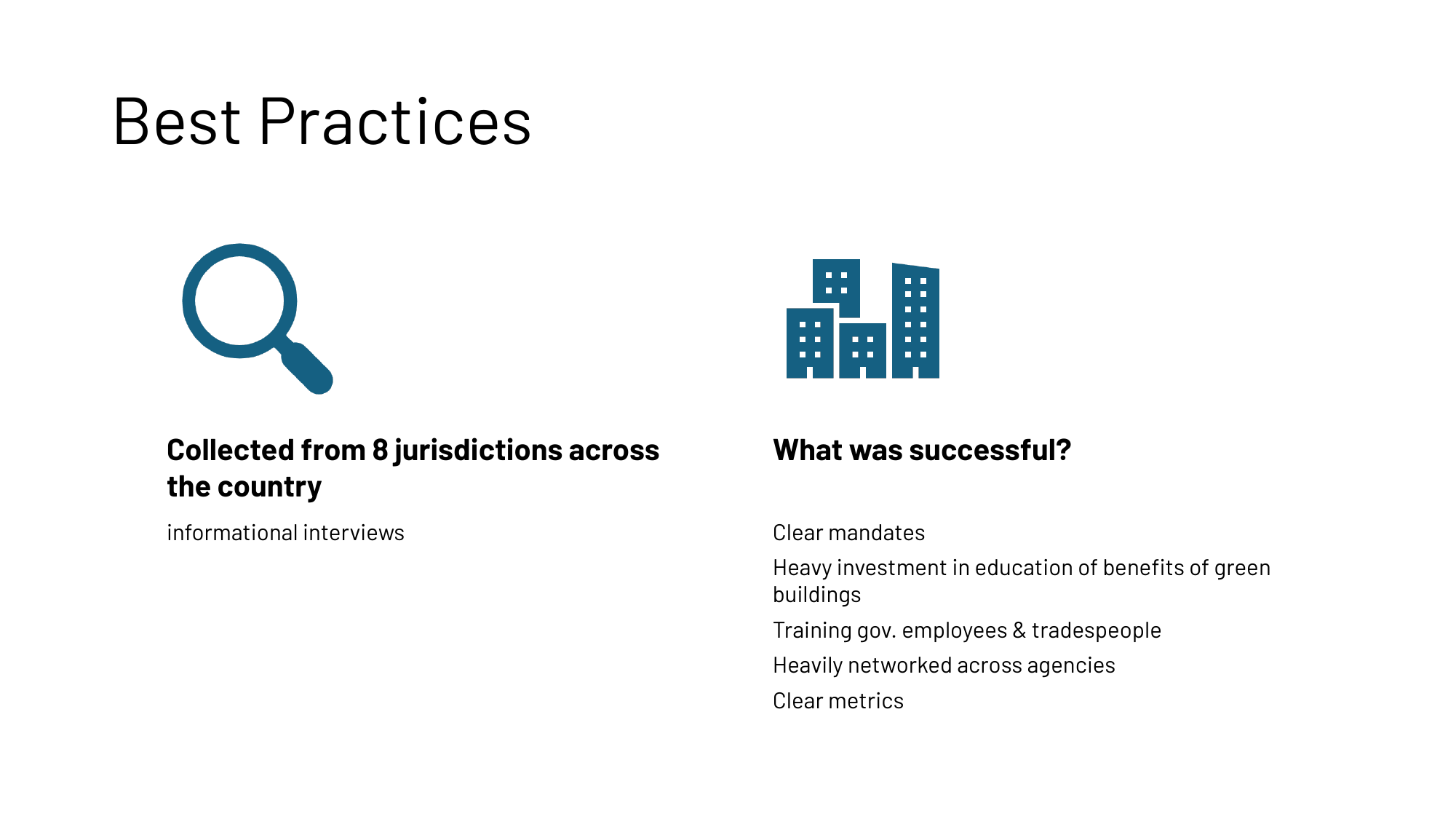

# Best Practices
Collected from 8 jurisdictions across the country
informational interviews
What was successful?
Clear mandates
Heavy investment in education of benefits of green buildings
Training gov. employees & tradespeople
Heavily networked across agencies
Clear metrics